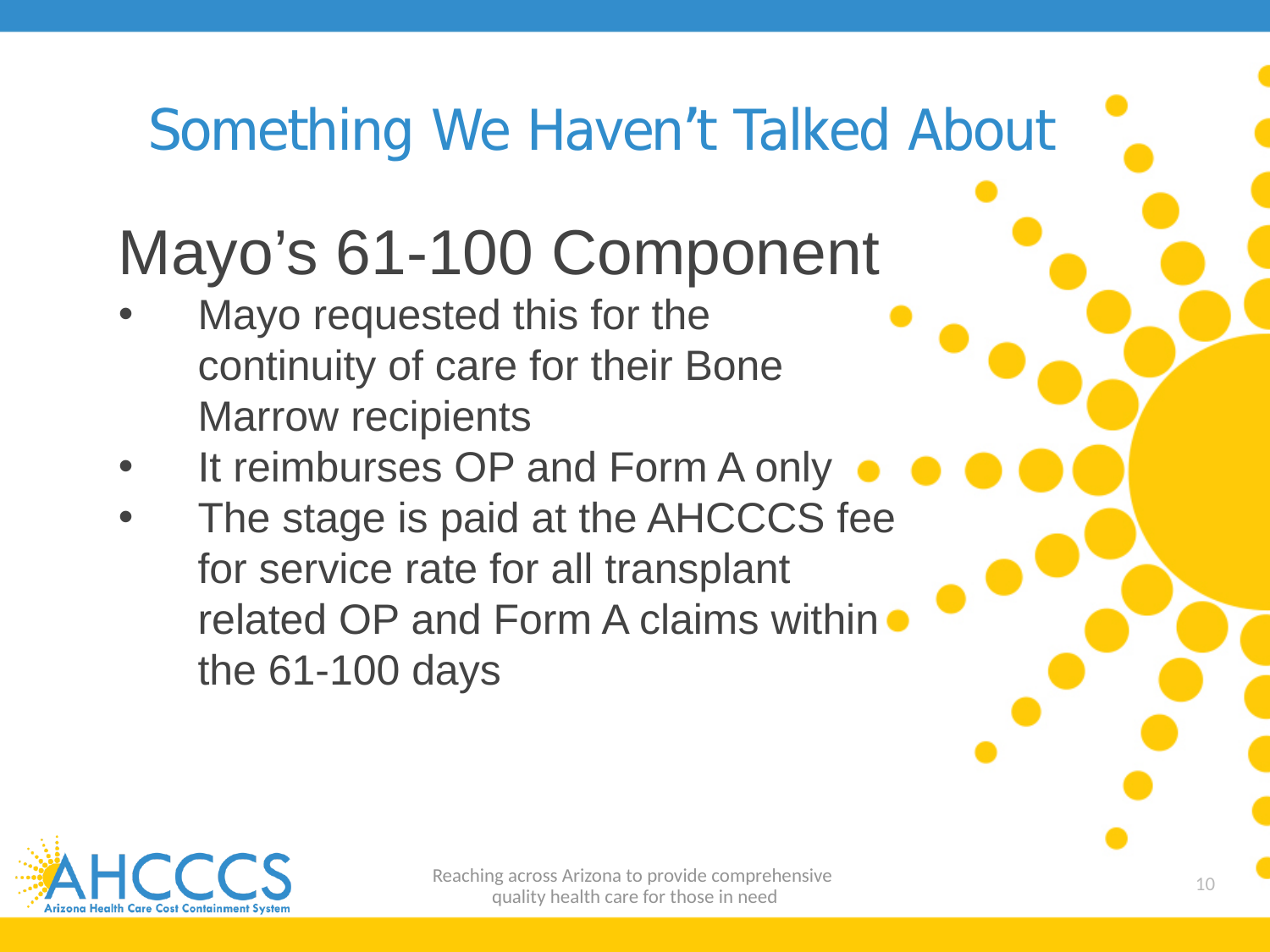

# Something We Haven’t Talked About

Mayo’s 61-100 Component
Mayo requested this for the continuity of care for their Bone Marrow recipients
It reimburses OP and Form A only
The stage is paid at the AHCCCS fee for service rate for all transplant related OP and Form A claims within the 61-100 days
Reaching across Arizona to provide comprehensive
quality health care for those in need
10